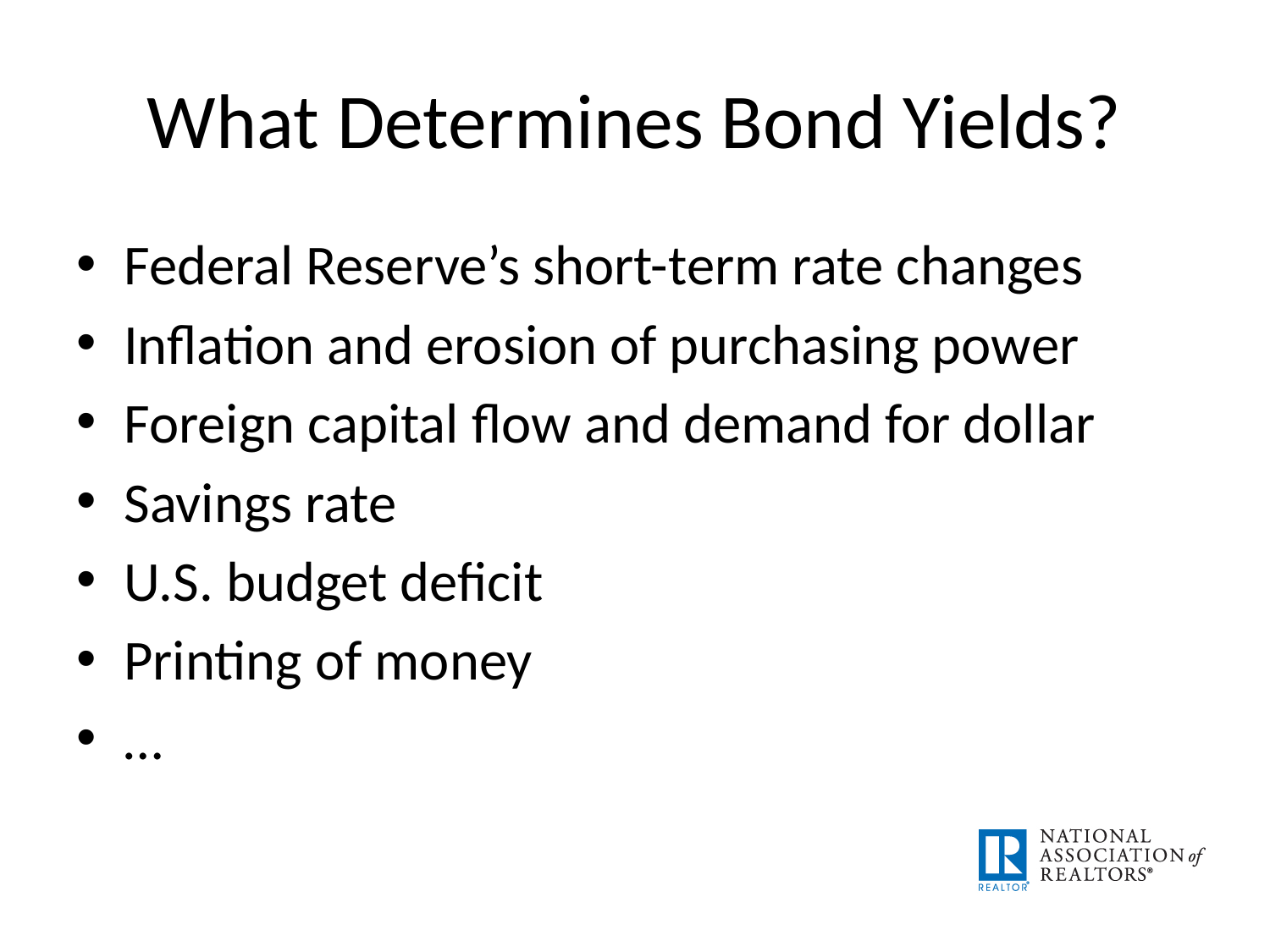

# What Determines Bond Yields?
Federal Reserve’s short-term rate changes
Inflation and erosion of purchasing power
Foreign capital flow and demand for dollar
Savings rate
U.S. budget deficit
Printing of money
…